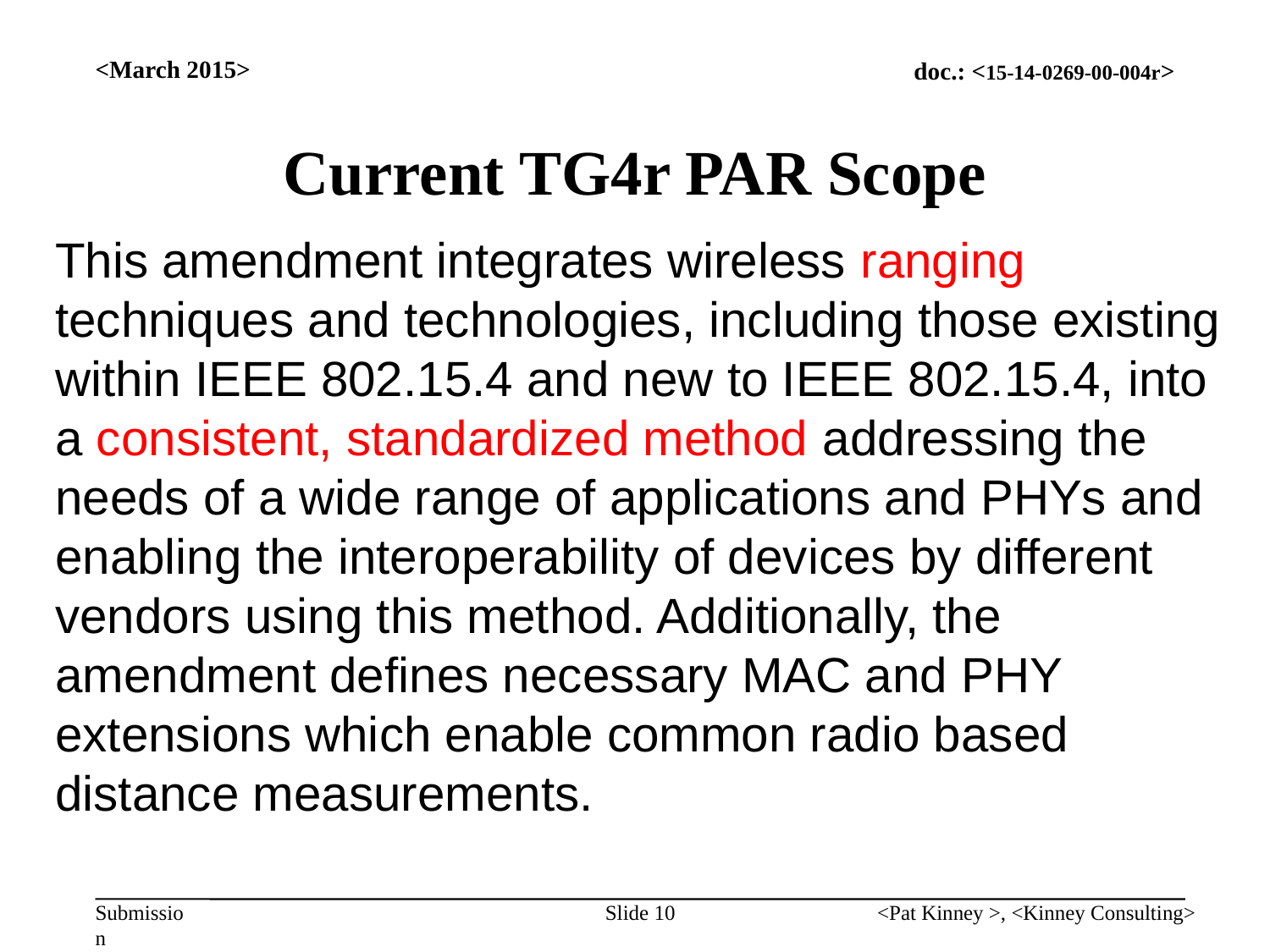

<March 2015>
# Current TG4r PAR Scope
This amendment integrates wireless ranging techniques and technologies, including those existing within IEEE 802.15.4 and new to IEEE 802.15.4, into a consistent, standardized method addressing the needs of a wide range of applications and PHYs and enabling the interoperability of devices by different vendors using this method. Additionally, the amendment defines necessary MAC and PHY extensions which enable common radio based distance measurements.
Slide 10
<Pat Kinney >, <Kinney Consulting>